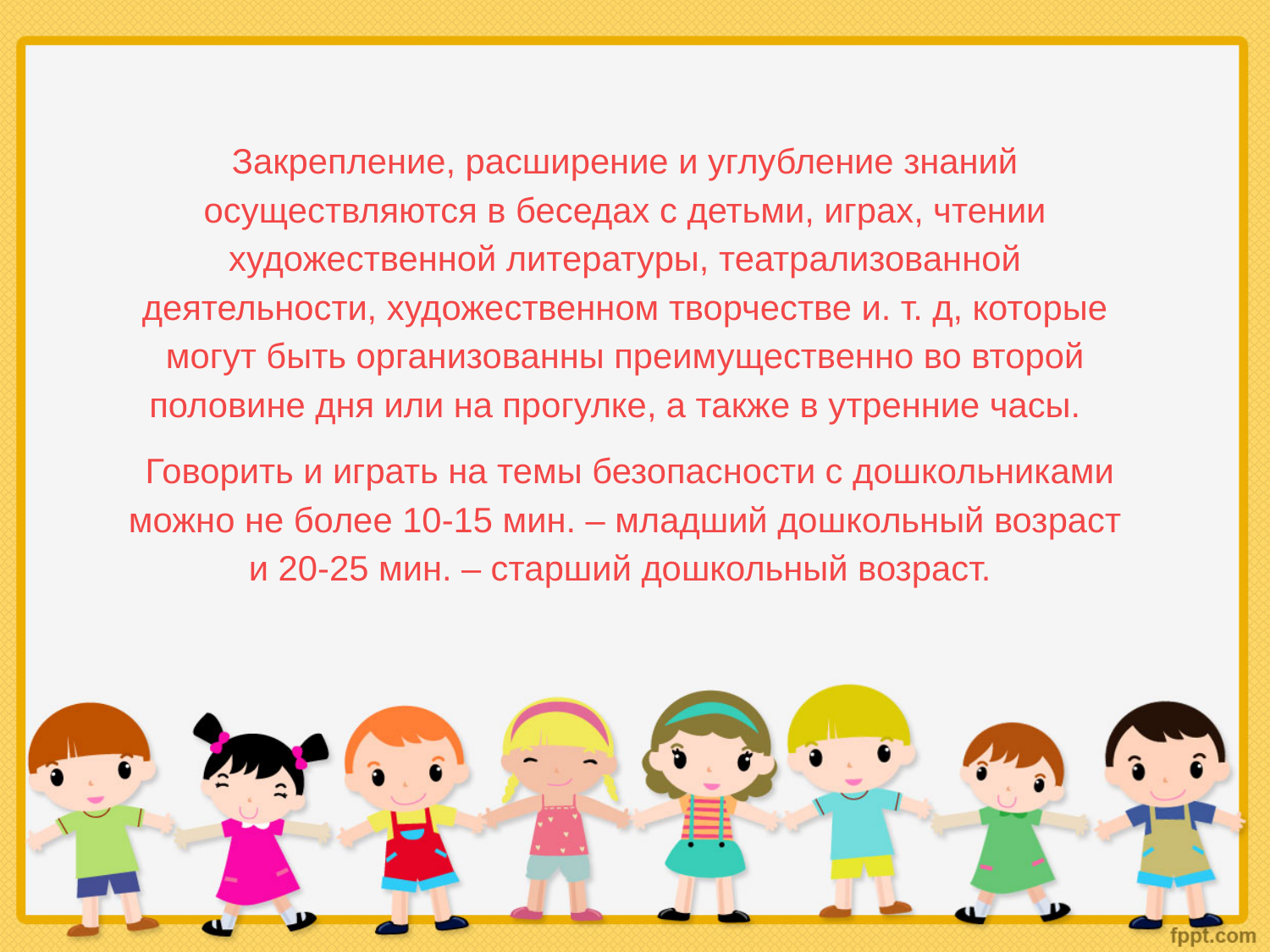

Закрепление, расширение и углубление знаний осуществляются в беседах с детьми, играх, чтении художественной литературы, театрализованной деятельности, художественном творчестве и. т. д, которые могут быть организованны преимущественно во второй половине дня или на прогулке, а также в утренние часы.
 Говорить и играть на темы безопасности с дошкольниками можно не более 10-15 мин. – младший дошкольный возраст и 20-25 мин. – старший дошкольный возраст.